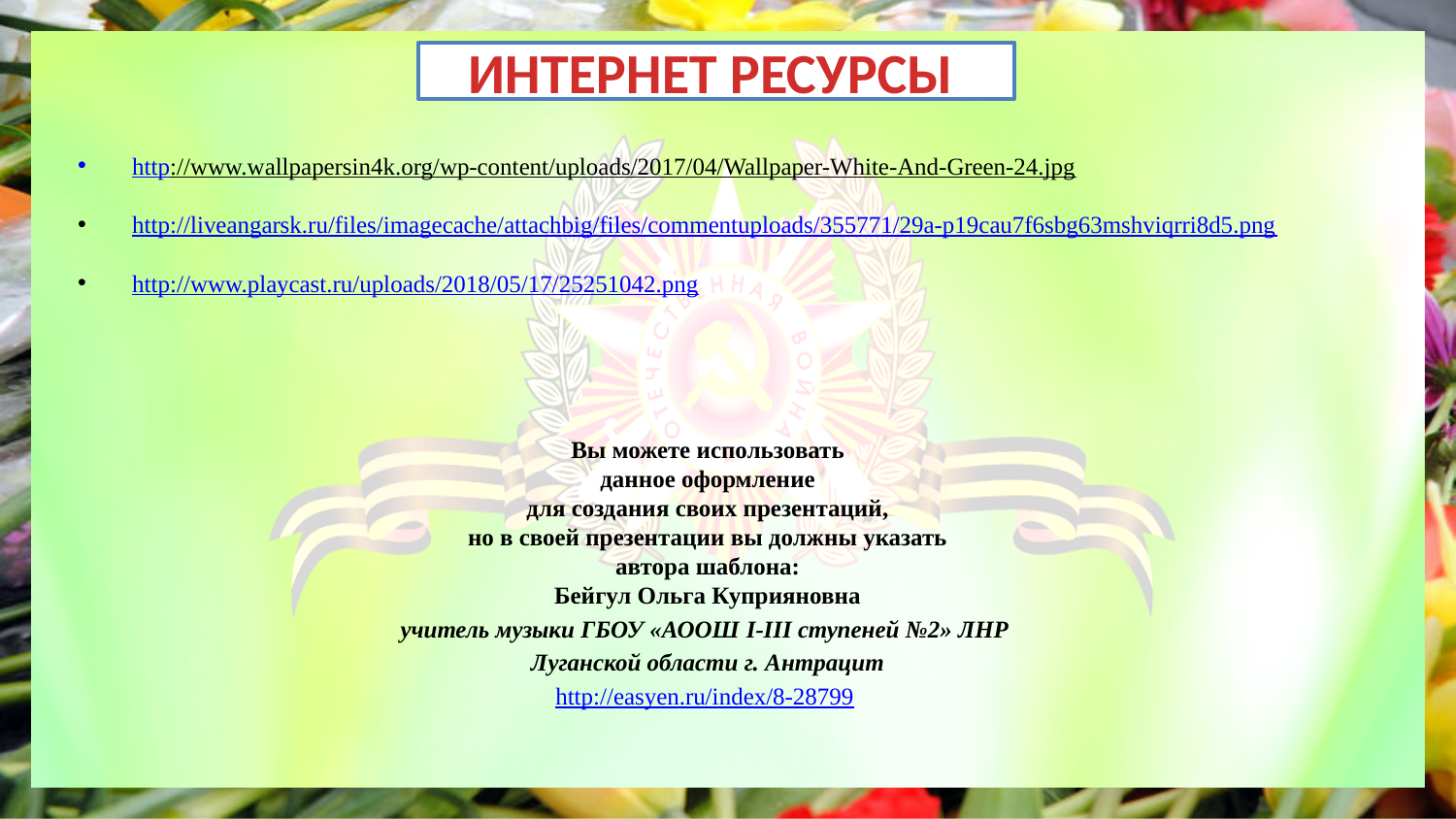

# ИНТЕРНЕТ РЕСУРСЫ
http://www.wallpapersin4k.org/wp-content/uploads/2017/04/Wallpaper-White-And-Green-24.jpg
http://liveangarsk.ru/files/imagecache/attachbig/files/commentuploads/355771/29a-p19cau7f6sbg63mshviqrri8d5.png
http://www.playcast.ru/uploads/2018/05/17/25251042.png

Вы можете использовать
данное оформление
для создания своих презентаций,
но в своей презентации вы должны указать
автора шаблона:
Бейгул Ольга Куприяновна
учитель музыки ГБОУ «АООШ І-ІІІ ступеней №2» ЛНР
Луганской области г. Антрацит
http://easyen.ru/index/8-28799